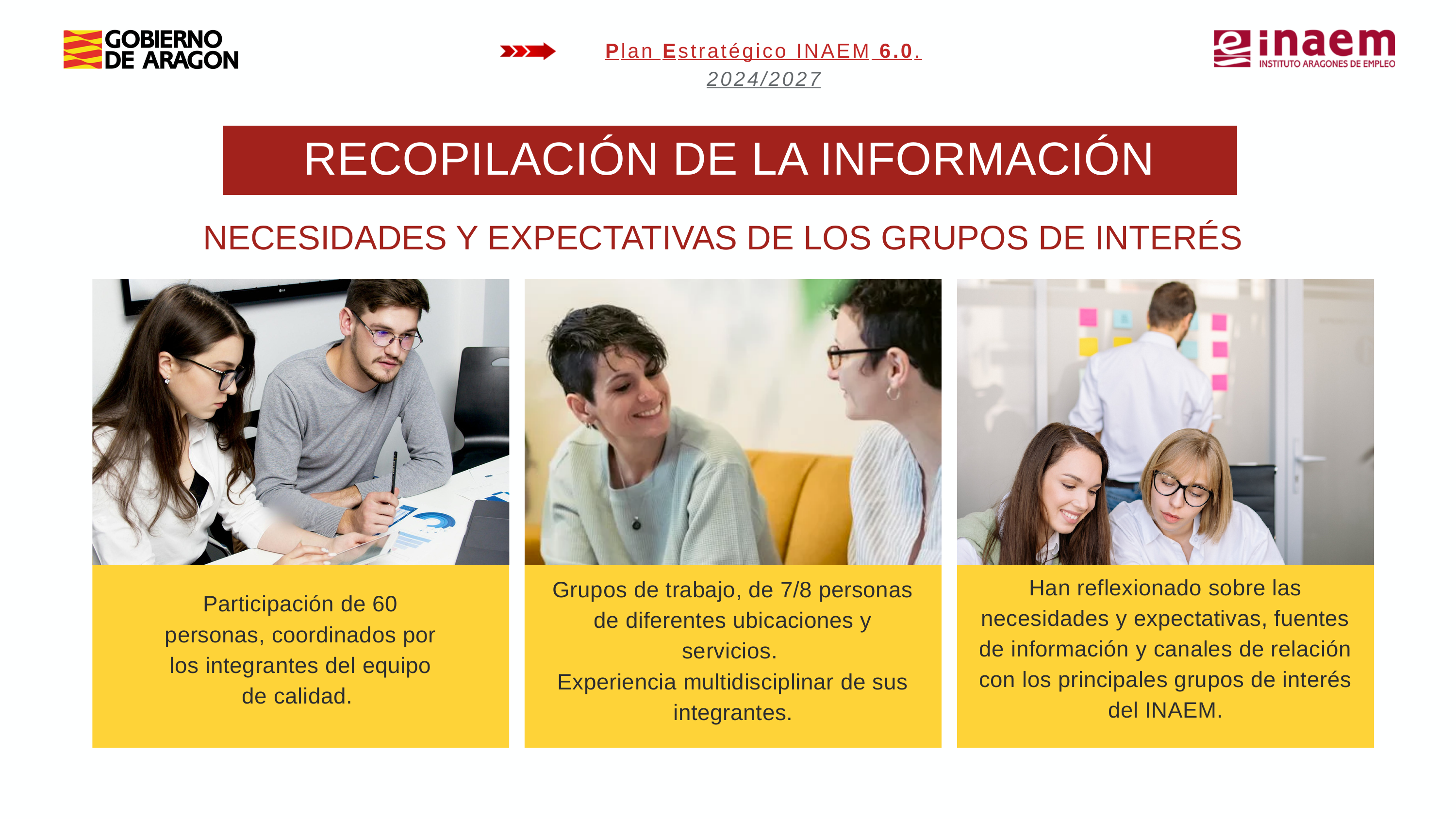

Plan Estratégico INAEM 6.0. 2024/2027

RECOPILACIÓN DE LA INFORMACIÓN
NECESIDADES Y EXPECTATIVAS DE LOS GRUPOS DE INTERÉS

Han reflexionado sobre las necesidades y expectativas, fuentes de información y canales de relación con los principales grupos de interés del INAEM.
Grupos de trabajo, de 7/8 personas de diferentes ubicaciones y servicios.
Experiencia multidisciplinar de sus integrantes.
Participación de 60 personas, coordinados por los integrantes del equipo de calidad.